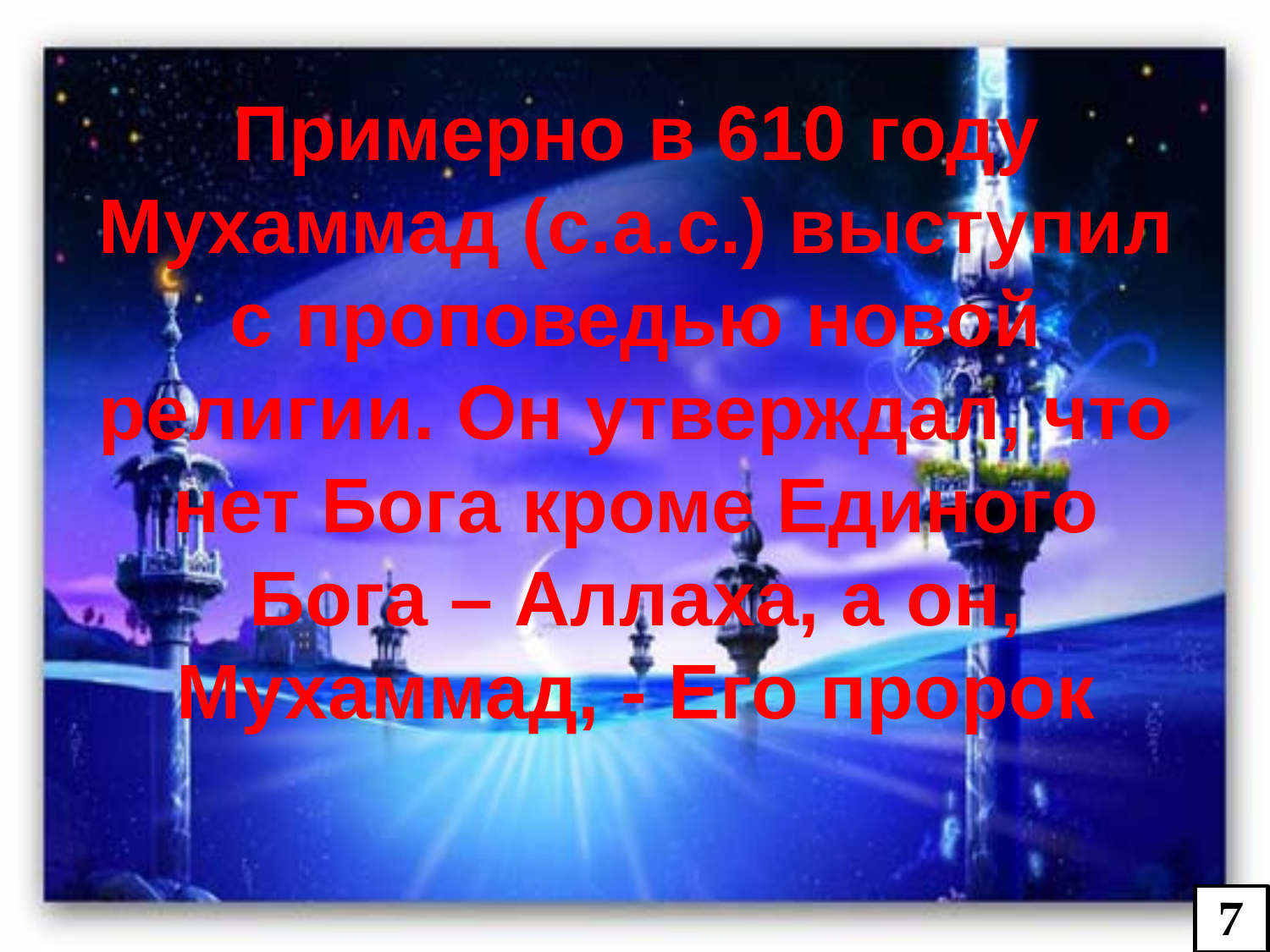

# Примерно в 610 году Мухаммад (с.а.с.) выступил с проповедью новой религии. Он утверждал, что нет Бога кроме Единого Бога – Аллаха, а он, Мухаммад, - Его пророк
7